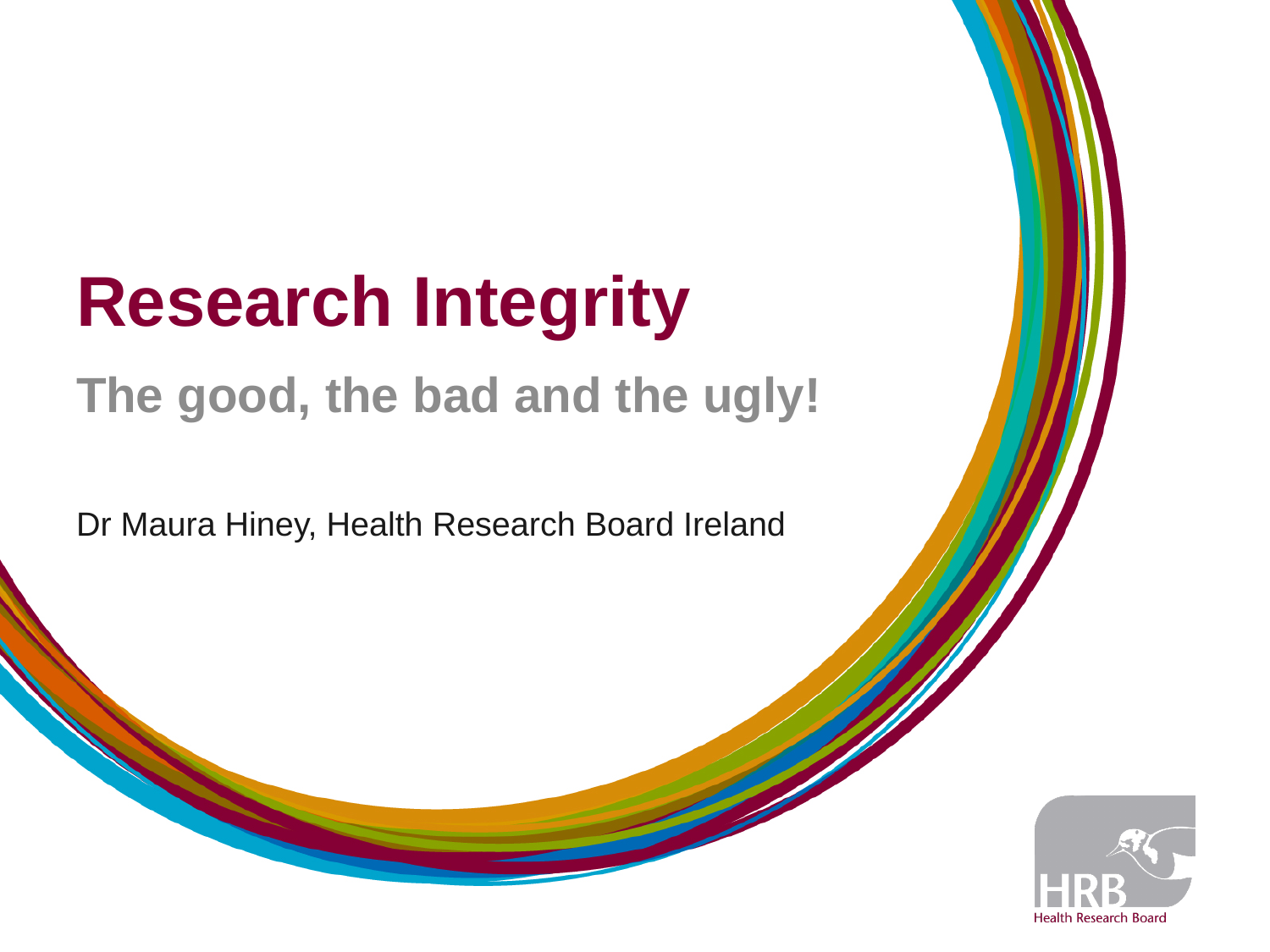

# Research Integrity
The good, the bad and the ugly!

Dr Maura Hiney, Health Research Board Ireland